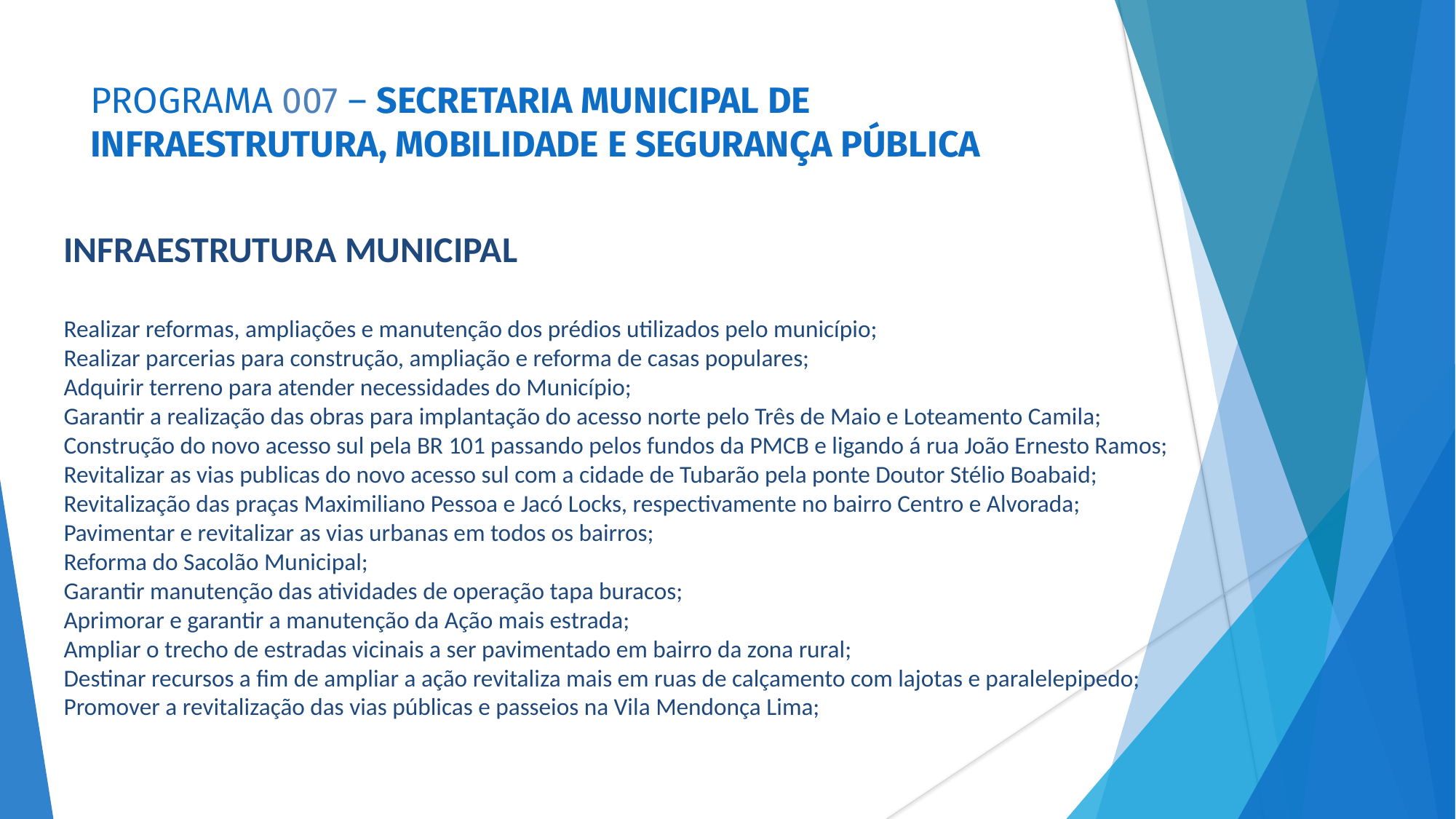

# PROGRAMA 007 – SECRETARIA MUNICIPAL DE INFRAESTRUTURA, MOBILIDADE E SEGURANÇA PÚBLICA
INFRAESTRUTURA MUNICIPAL
Realizar reformas, ampliações e manutenção dos prédios utilizados pelo município;
Realizar parcerias para construção, ampliação e reforma de casas populares;
Adquirir terreno para atender necessidades do Município;
Garantir a realização das obras para implantação do acesso norte pelo Três de Maio e Loteamento Camila;
Construção do novo acesso sul pela BR 101 passando pelos fundos da PMCB e ligando á rua João Ernesto Ramos;
Revitalizar as vias publicas do novo acesso sul com a cidade de Tubarão pela ponte Doutor Stélio Boabaid;
Revitalização das praças Maximiliano Pessoa e Jacó Locks, respectivamente no bairro Centro e Alvorada;
Pavimentar e revitalizar as vias urbanas em todos os bairros;
Reforma do Sacolão Municipal;
Garantir manutenção das atividades de operação tapa buracos;
Aprimorar e garantir a manutenção da Ação mais estrada;
Ampliar o trecho de estradas vicinais a ser pavimentado em bairro da zona rural;
Destinar recursos a fim de ampliar a ação revitaliza mais em ruas de calçamento com lajotas e paralelepipedo;
Promover a revitalização das vias públicas e passeios na Vila Mendonça Lima;